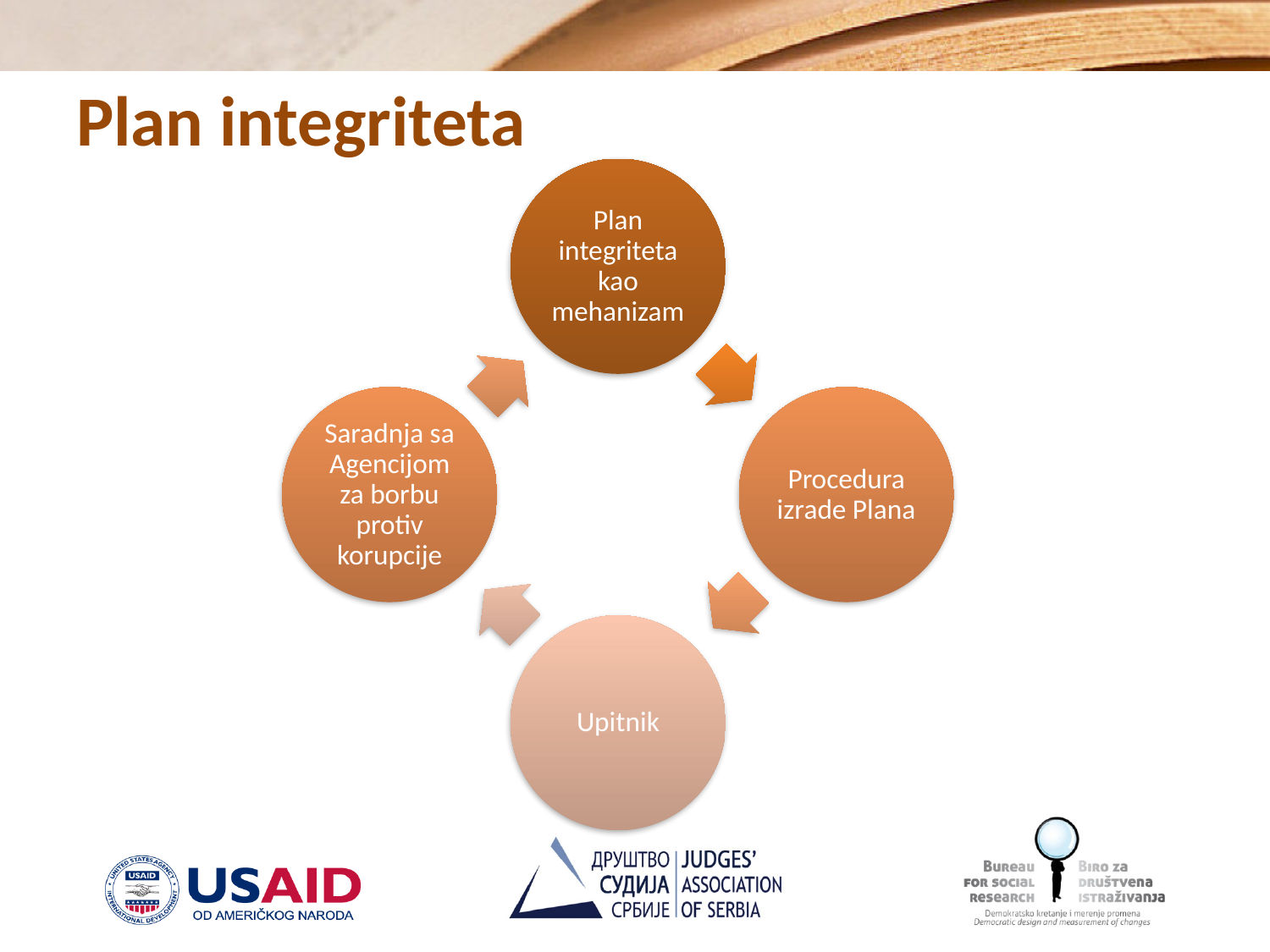

# Plan integriteta
Plan integriteta kao mehanizam

Procedura izrade Plana

Upitnik

Saradnja sa Agencijom za borbu protiv korupcije